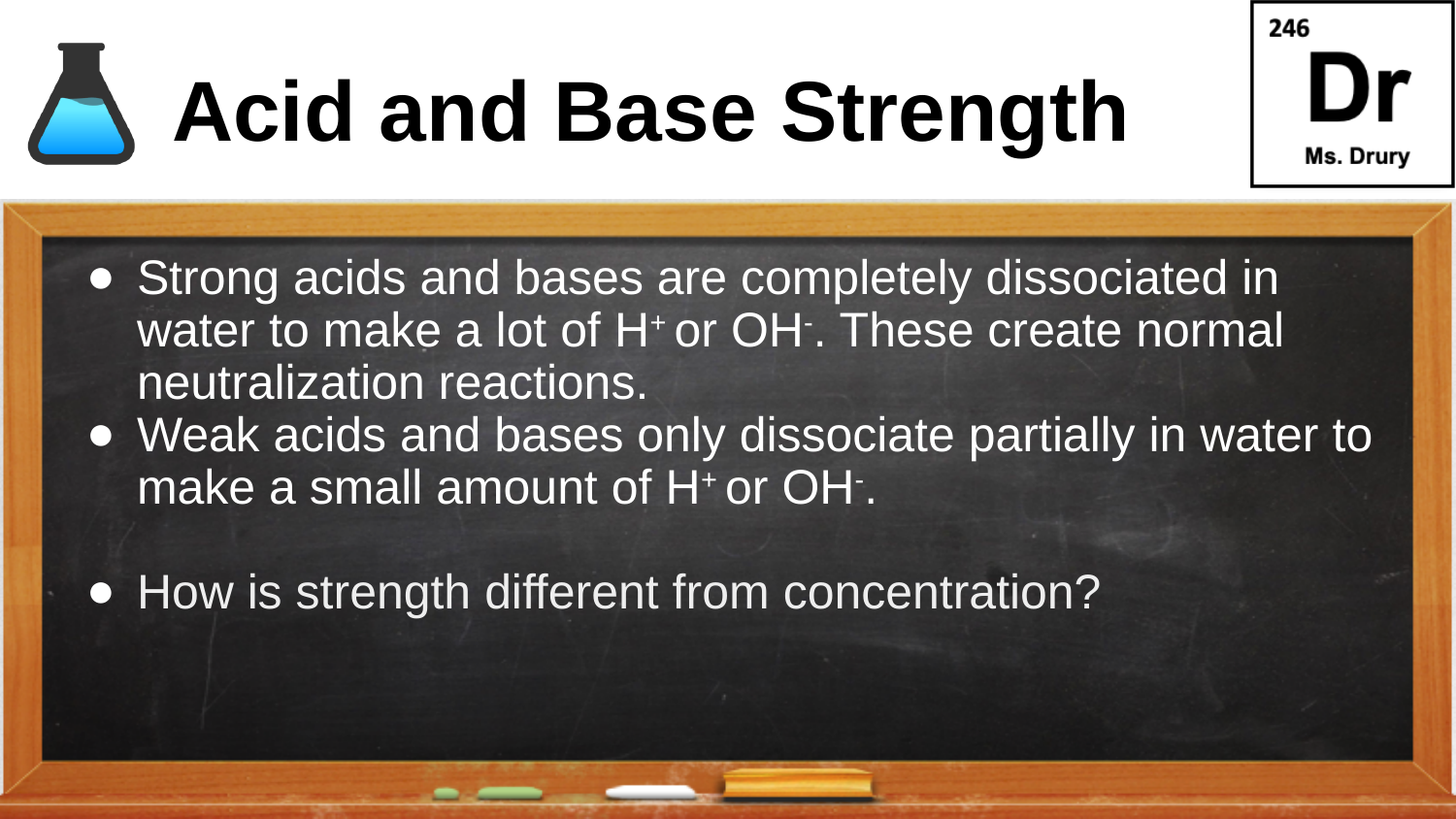

# Acid and Base Strength
Strong acids and bases are completely dissociated in water to make a lot of H+ or OH-. These create normal neutralization reactions.
Weak acids and bases only dissociate partially in water to make a small amount of H+ or OH-.

How is strength different from concentration?